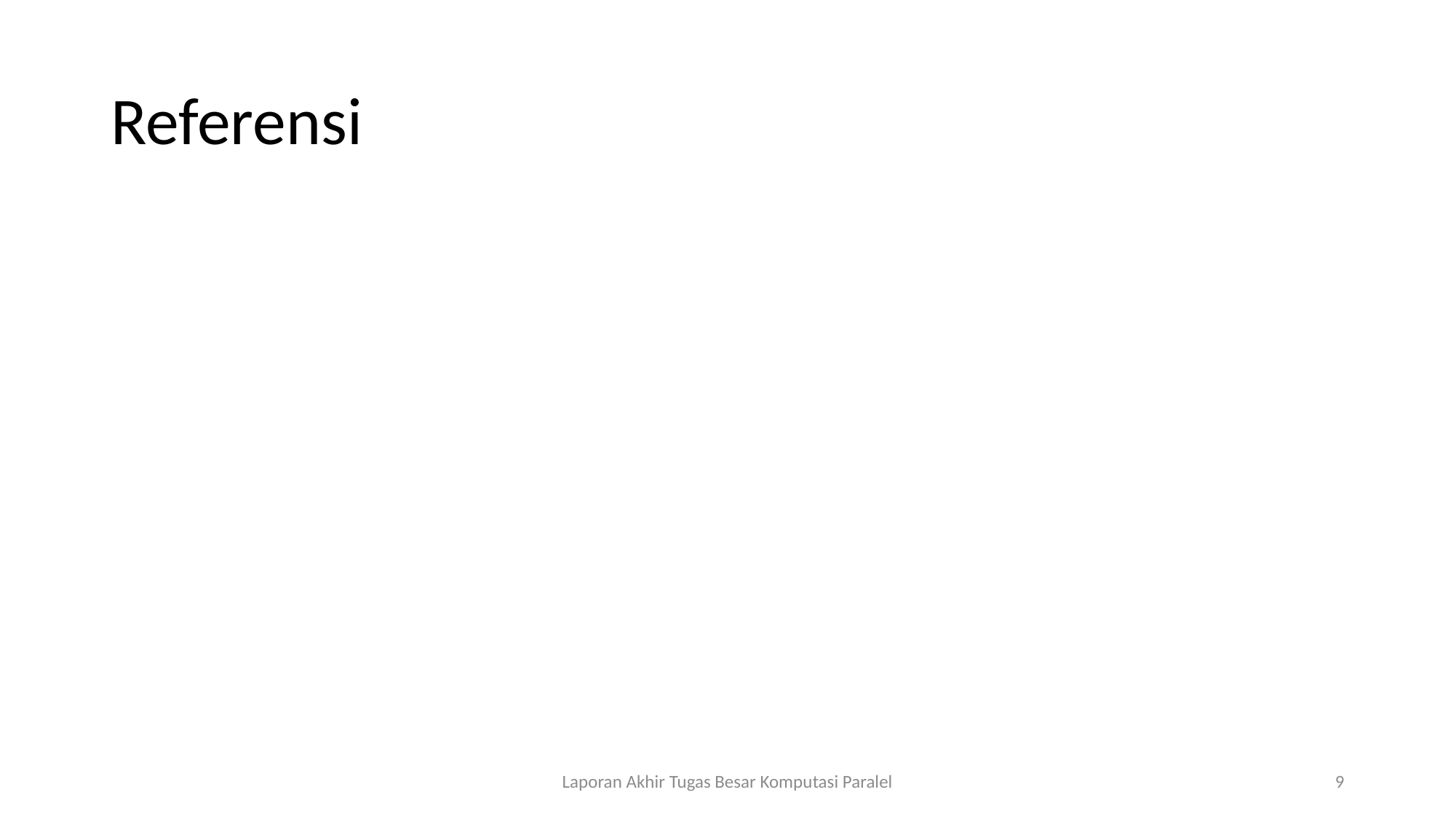

# Referensi

Laporan Akhir Tugas Besar Komputasi Paralel
9